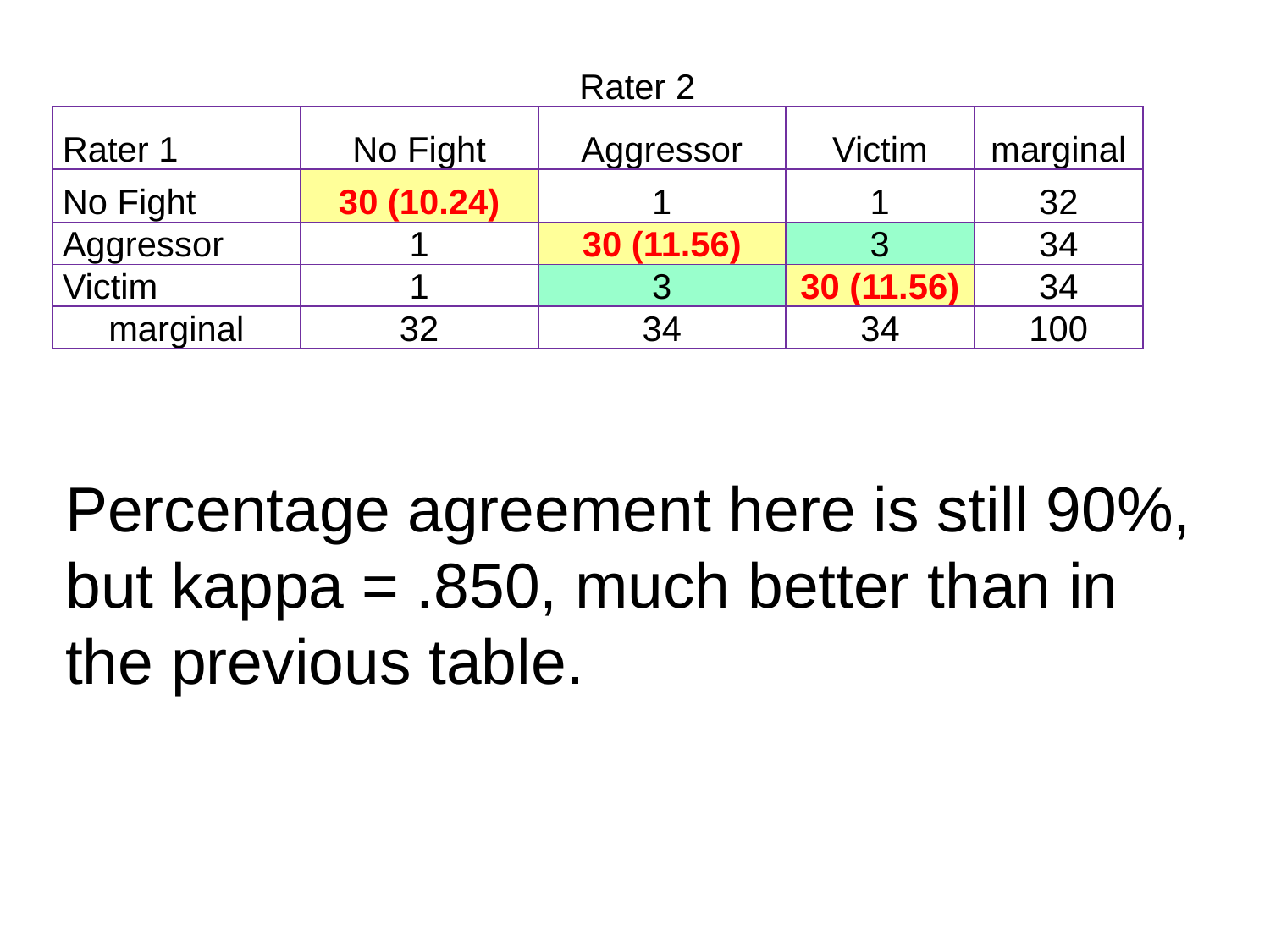

|  | Rater 2 |  |  |  |
| --- | --- | --- | --- | --- |
| Rater 1 | No Fight | Aggressor | Victim | marginal |
| No Fight | 30 (10.24) | 1 | 1 | 32 |
| Aggressor | 1 | 30 (11.56) | 3 | 34 |
| Victim | 1 | 3 | 30 (11.56) | 34 |
| marginal | 32 | 34 | 34 | 100 |
Percentage agreement here is still 90%, but kappa = .850, much better than in the previous table.